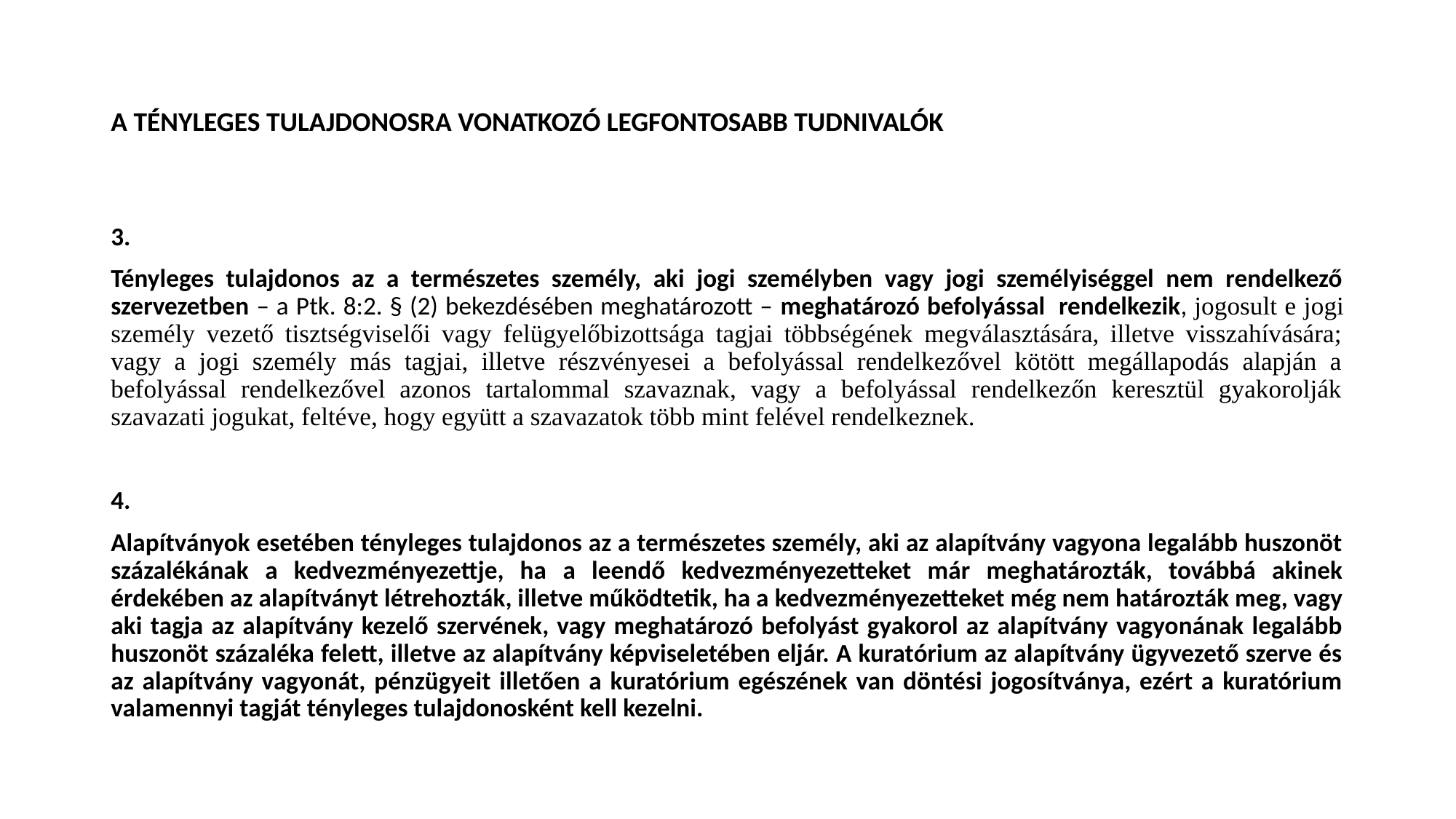

# A TÉNYLEGES TULAJDONOSRA VONATKOZÓ LEGFONTOSABB TUDNIVALÓK
3.
Tényleges tulajdonos az a természetes személy, aki jogi személyben vagy jogi személyiséggel nem rendelkező szervezetben – a Ptk. 8:2. § (2) bekezdésében meghatározott – meghatározó befolyással  rendelkezik, jogosult e jogi személy vezető tisztségviselői vagy felügyelőbizottsága tagjai többségének megválasztására, illetve visszahívására; vagy a jogi személy más tagjai, illetve részvényesei a befolyással rendelkezővel kötött megállapodás alapján a befolyással rendelkezővel azonos tartalommal szavaznak, vagy a befolyással rendelkezőn keresztül gyakorolják szavazati jogukat, feltéve, hogy együtt a szavazatok több mint felével rendelkeznek.

4.
Alapítványok esetében tényleges tulajdonos az a természetes személy, aki az alapítvány vagyona legalább huszonöt százalékának a kedvezményezettje, ha a leendő kedvezményezetteket már meghatározták, továbbá akinek érdekében az alapítványt létrehozták, illetve működtetik, ha a kedvezményezetteket még nem határozták meg, vagy aki tagja az alapítvány kezelő szervének, vagy meghatározó befolyást gyakorol az alapítvány vagyonának legalább huszonöt százaléka felett, illetve az alapítvány képviseletében eljár. A kuratórium az alapítvány ügyvezető szerve és az alapítvány vagyonát, pénzügyeit illetően a kuratórium egészének van döntési jogosítványa, ezért a kuratórium valamennyi tagját tényleges tulajdonosként kell kezelni.